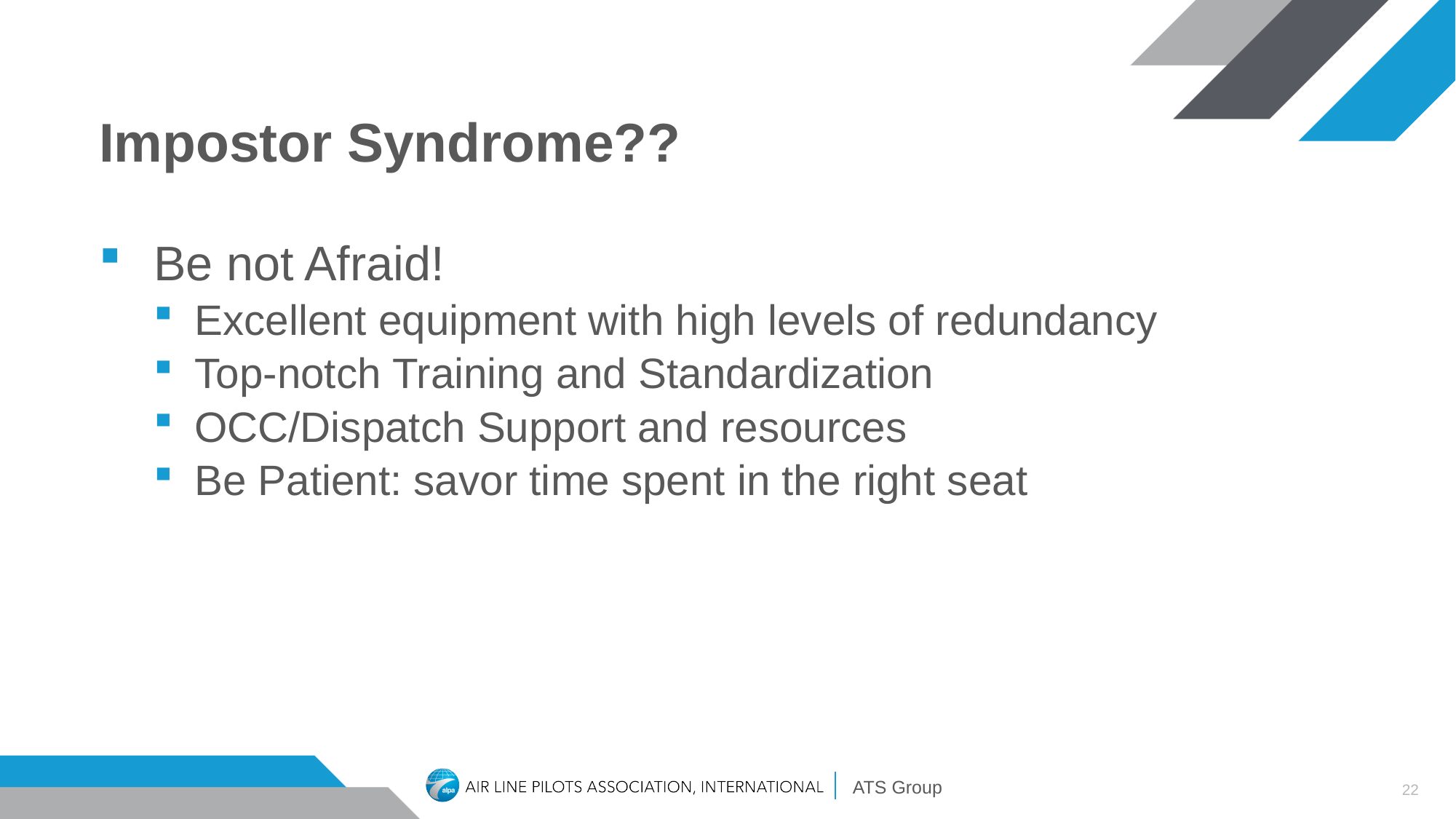

# Impostor Syndrome??
Be not Afraid!
Excellent equipment with high levels of redundancy
Top-notch Training and Standardization
OCC/Dispatch Support and resources
Be Patient: savor time spent in the right seat
22
ATS Group